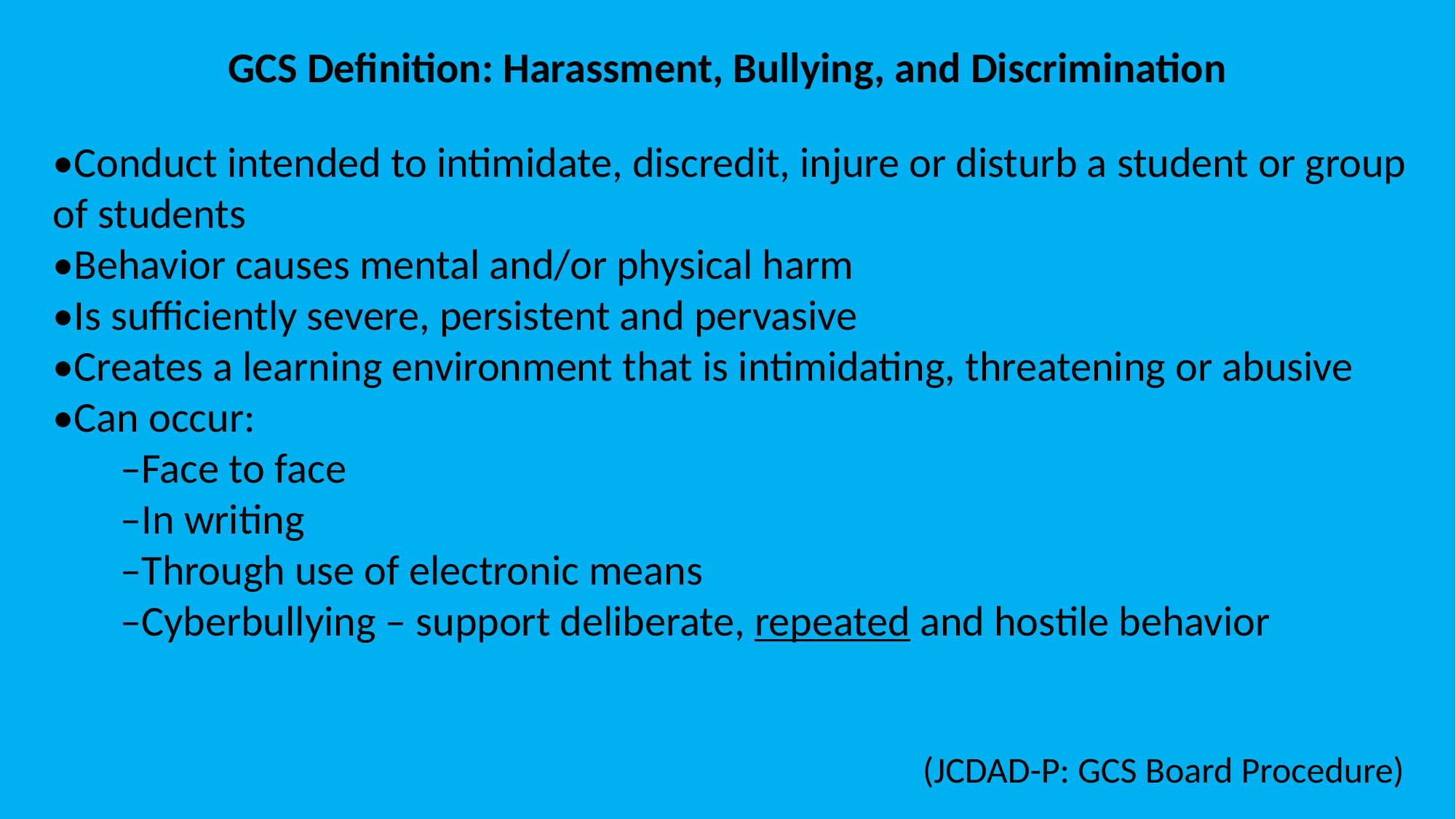

GCS Definition: Harassment, Bullying, and Discrimination
•Conduct intended to intimidate, discredit, injure or disturb a student or group of students
•Behavior causes mental and/or physical harm
•Is sufficiently severe, persistent and pervasive
•Creates a learning environment that is intimidating, threatening or abusive
•Can occur:
–Face to face
–In writing
–Through use of electronic means
–Cyberbullying – support deliberate, repeated and hostile behavior

                                                                                                  (JCDAD-P: GCS Board Procedure)